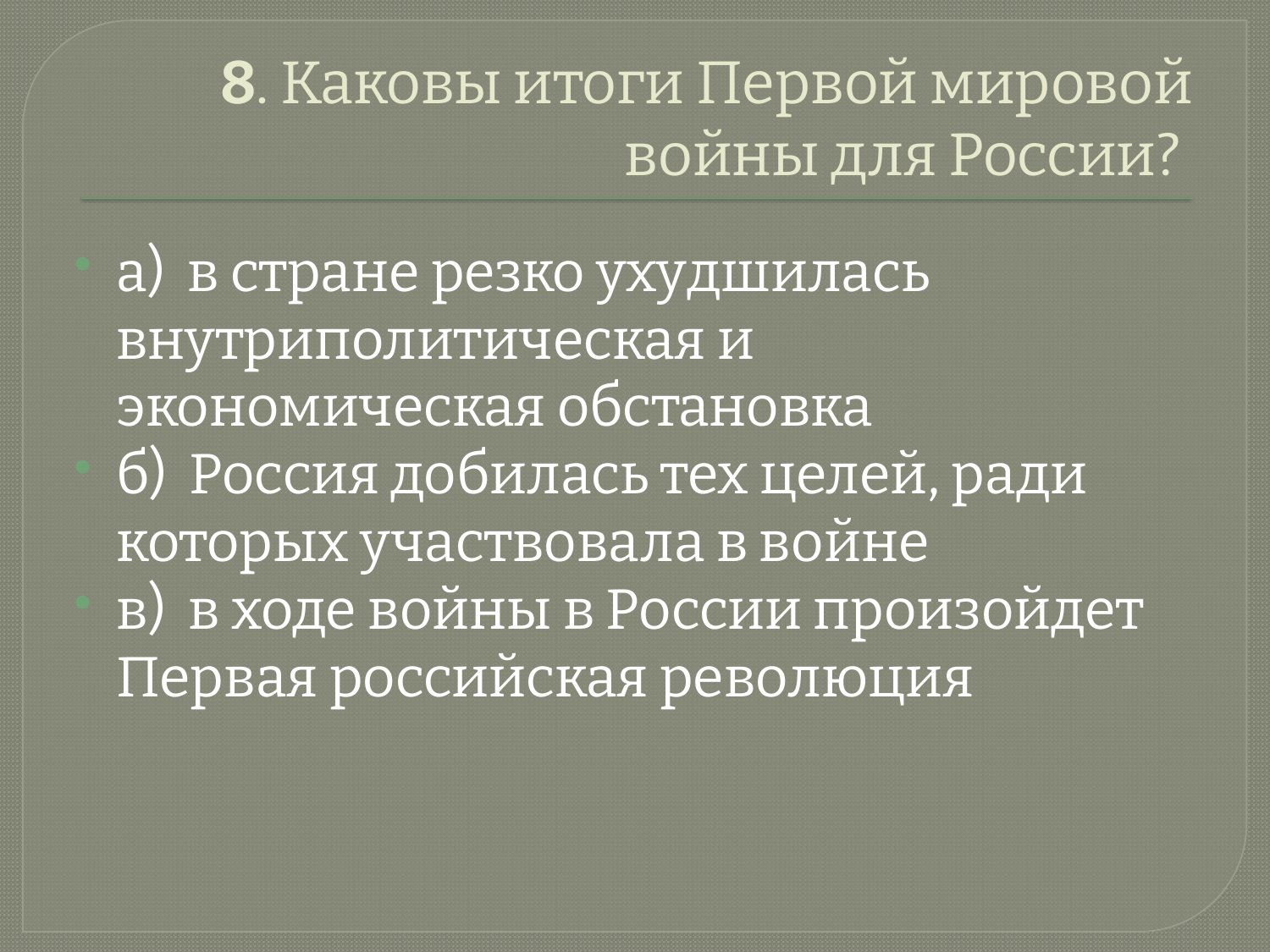

# 8. Каковы итоги Первой мировой войны для России?
а)  в стране резко ухудшилась внутриполитическая и экономическая обстановка
б)  Россия добилась тех целей, ради которых участвовала в войне
в)  в ходе войны в России произойдет Первая российская революция